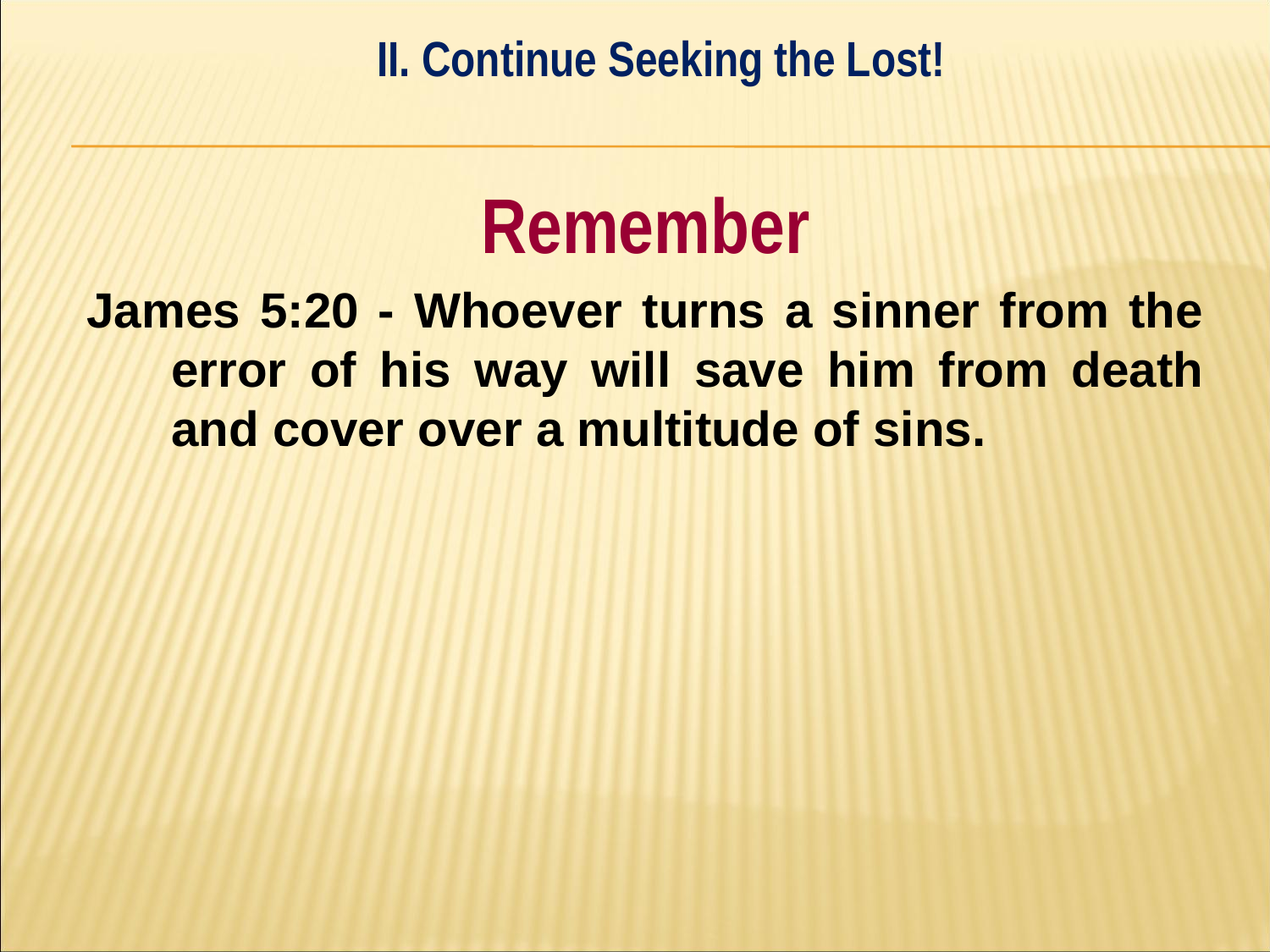

II. Continue Seeking the Lost!
#
Remember
James 5:20 - Whoever turns a sinner from the error of his way will save him from death and cover over a multitude of sins.